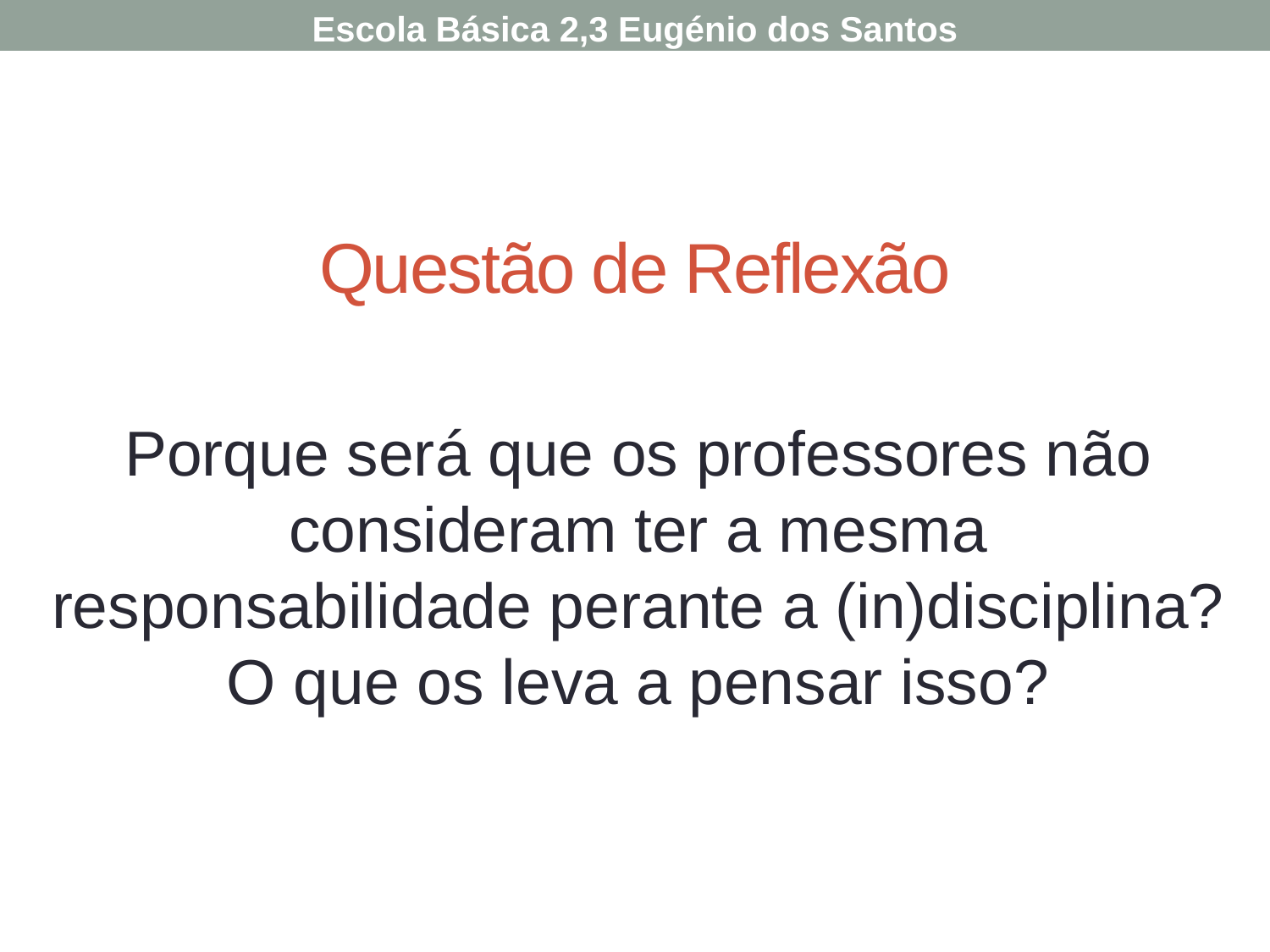

Escola Básica 2,3 Eugénio dos Santos
# Questão de Reflexão
Porque será que os professores não consideram ter a mesma responsabilidade perante a (in)disciplina? O que os leva a pensar isso?